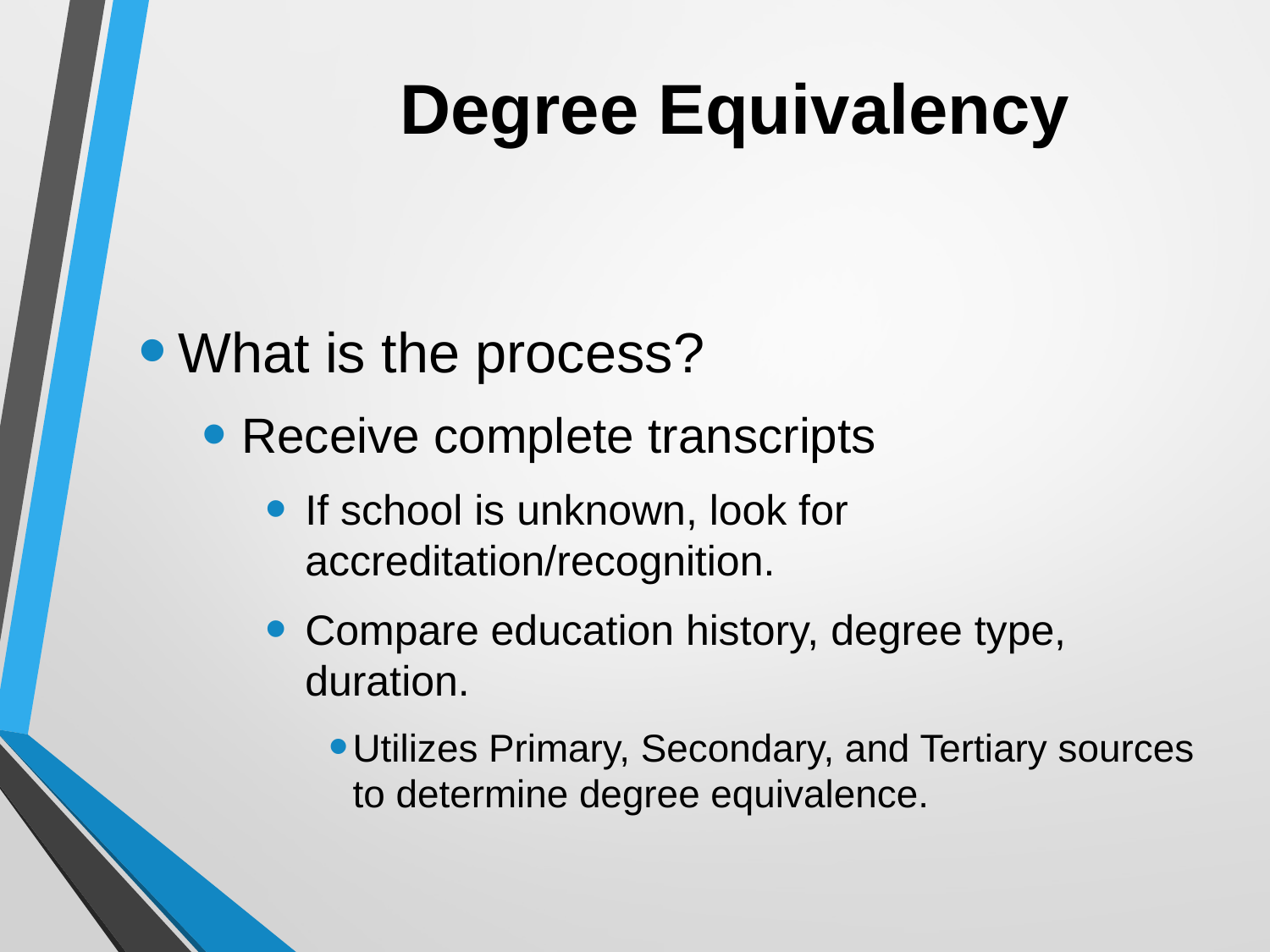

# Degree Equivalency
What is the process?
Receive complete transcripts
If school is unknown, look for accreditation/recognition.
Compare education history, degree type, duration.
Utilizes Primary, Secondary, and Tertiary sources to determine degree equivalence.